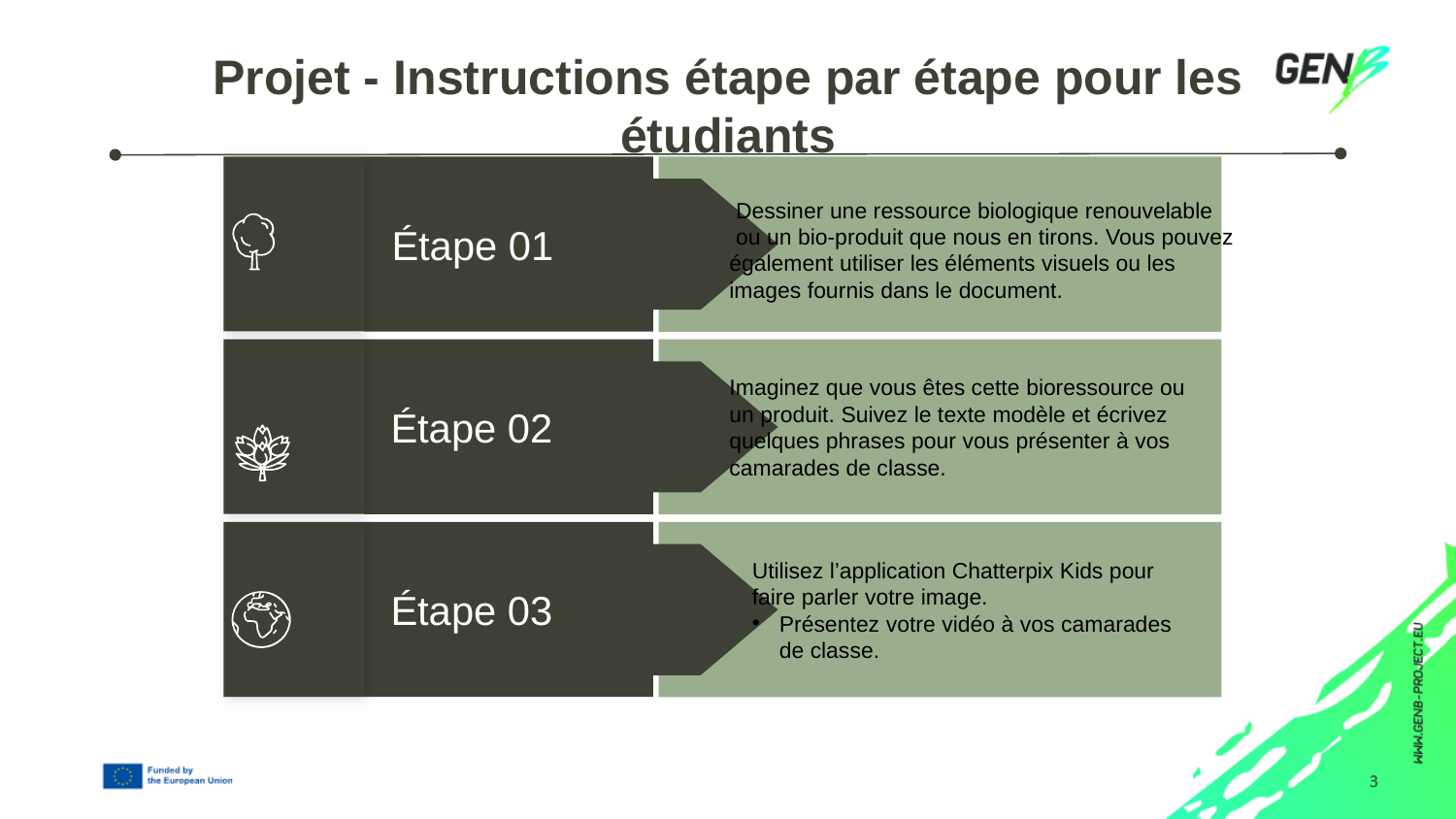

# Projet - Instructions étape par étape pour les étudiants

Étape 01

Étape 02

Étape 03
 Dessiner une ressource biologique renouvelable
 ou un bio-produit que nous en tirons. Vous pouvez également utiliser les éléments visuels ou les images fournis dans le document.

Imaginez que vous êtes cette bioressource ou un produit. Suivez le texte modèle et écrivez quelques phrases pour vous présenter à vos camarades de classe.

Utilisez l’application Chatterpix Kids pour faire parler votre image.
Présentez votre vidéo à vos camarades de classe.